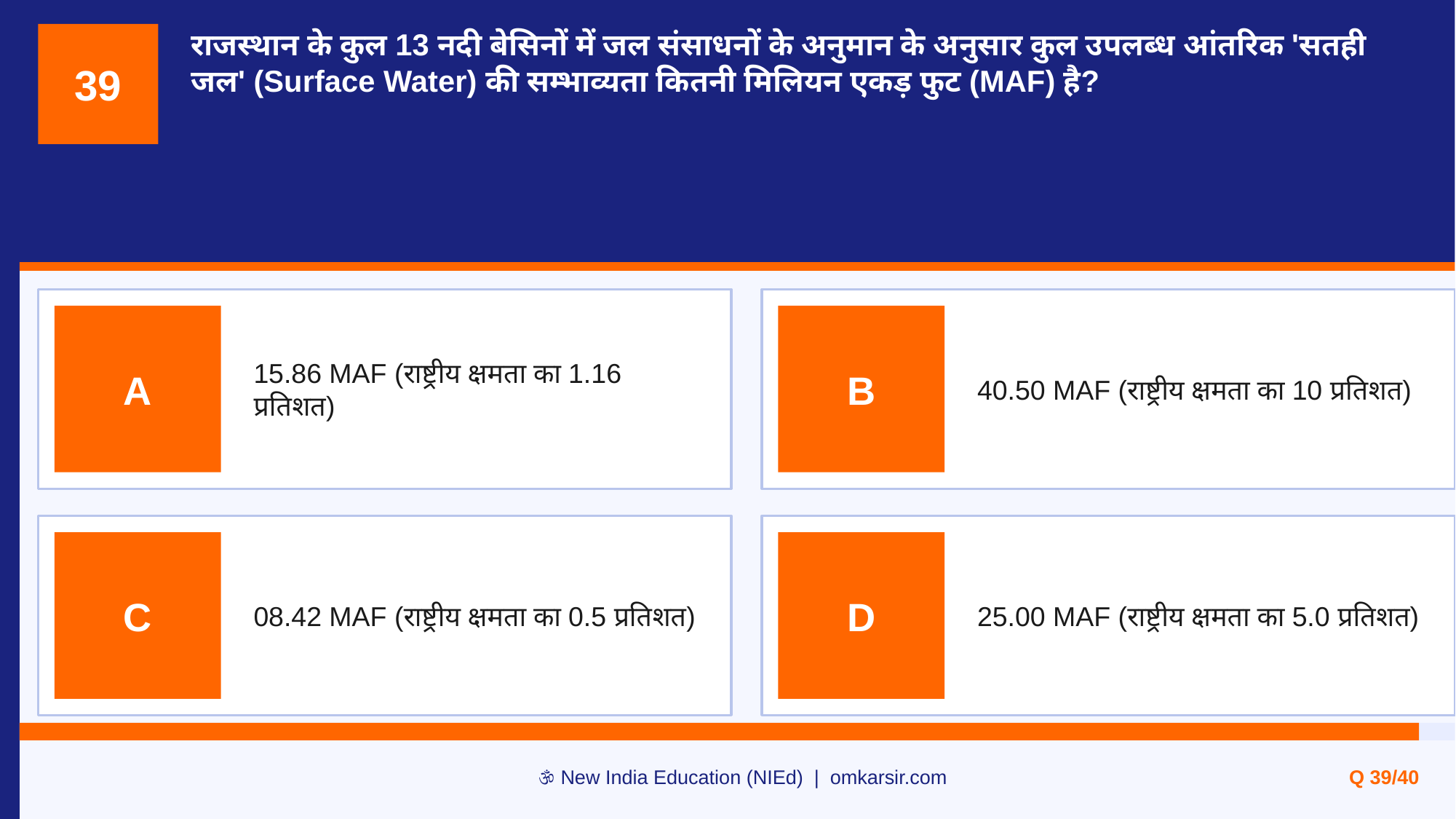

राजस्थान के कुल 13 नदी बेसिनों में जल संसाधनों के अनुमान के अनुसार कुल उपलब्ध आंतरिक 'सतही जल' (Surface Water) की सम्भाव्यता कितनी मिलियन एकड़ फुट (MAF) है?
39

15.86 MAF (राष्ट्रीय क्षमता का 1.16 प्रतिशत)
40.50 MAF (राष्ट्रीय क्षमता का 10 प्रतिशत)
A
B

08.42 MAF (राष्ट्रीय क्षमता का 0.5 प्रतिशत)
25.00 MAF (राष्ट्रीय क्षमता का 5.0 प्रतिशत)
C
D

🕉️ New India Education (NIEd)  |  omkarsir.com
Q 39/40